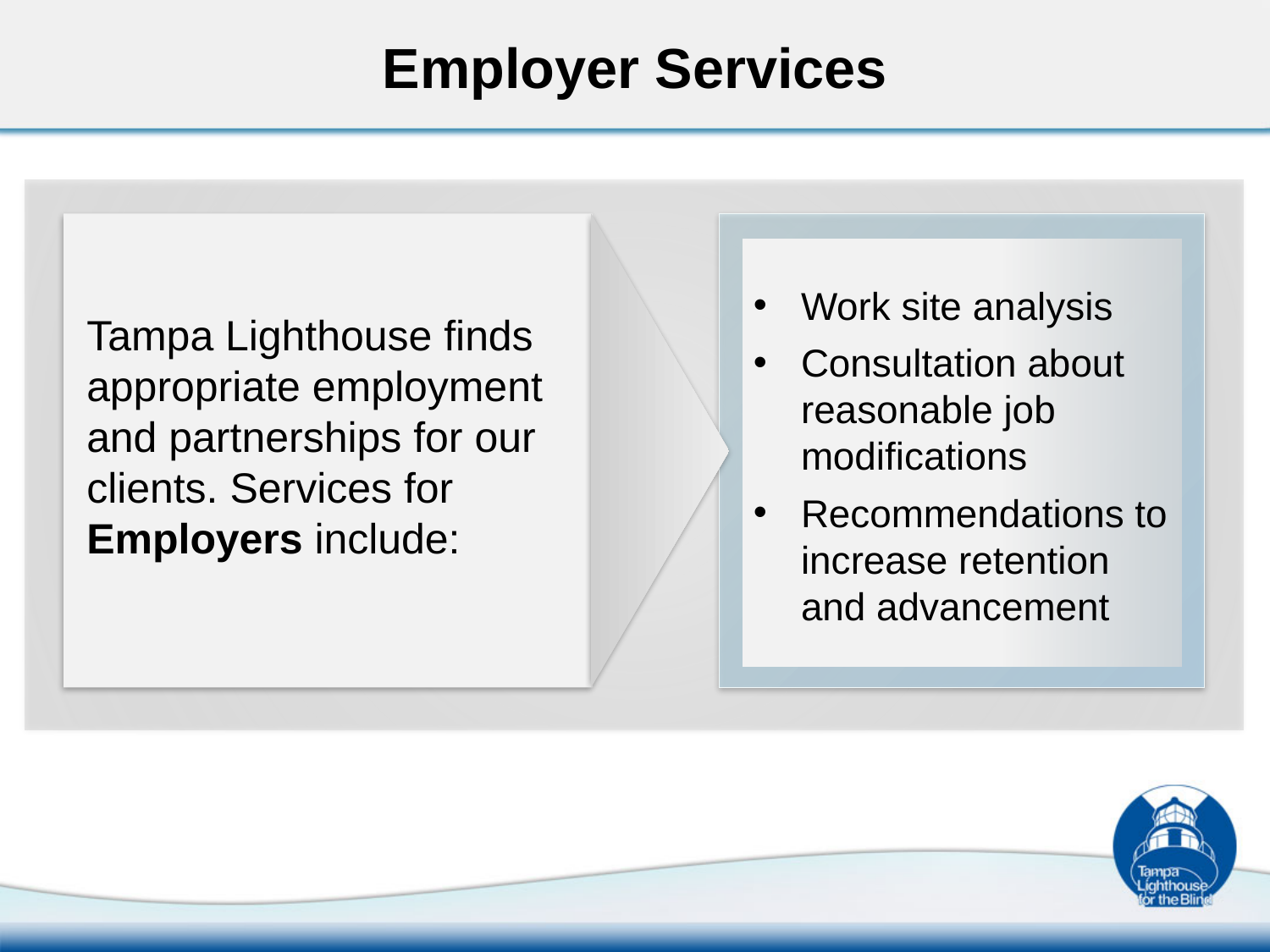

# Employer Services

Work site analysis
Consultation about reasonable job modifications
Recommendations to increase retention and advancement
Tampa Lighthouse finds appropriate employment and partnerships for our clients. Services for Employers include: